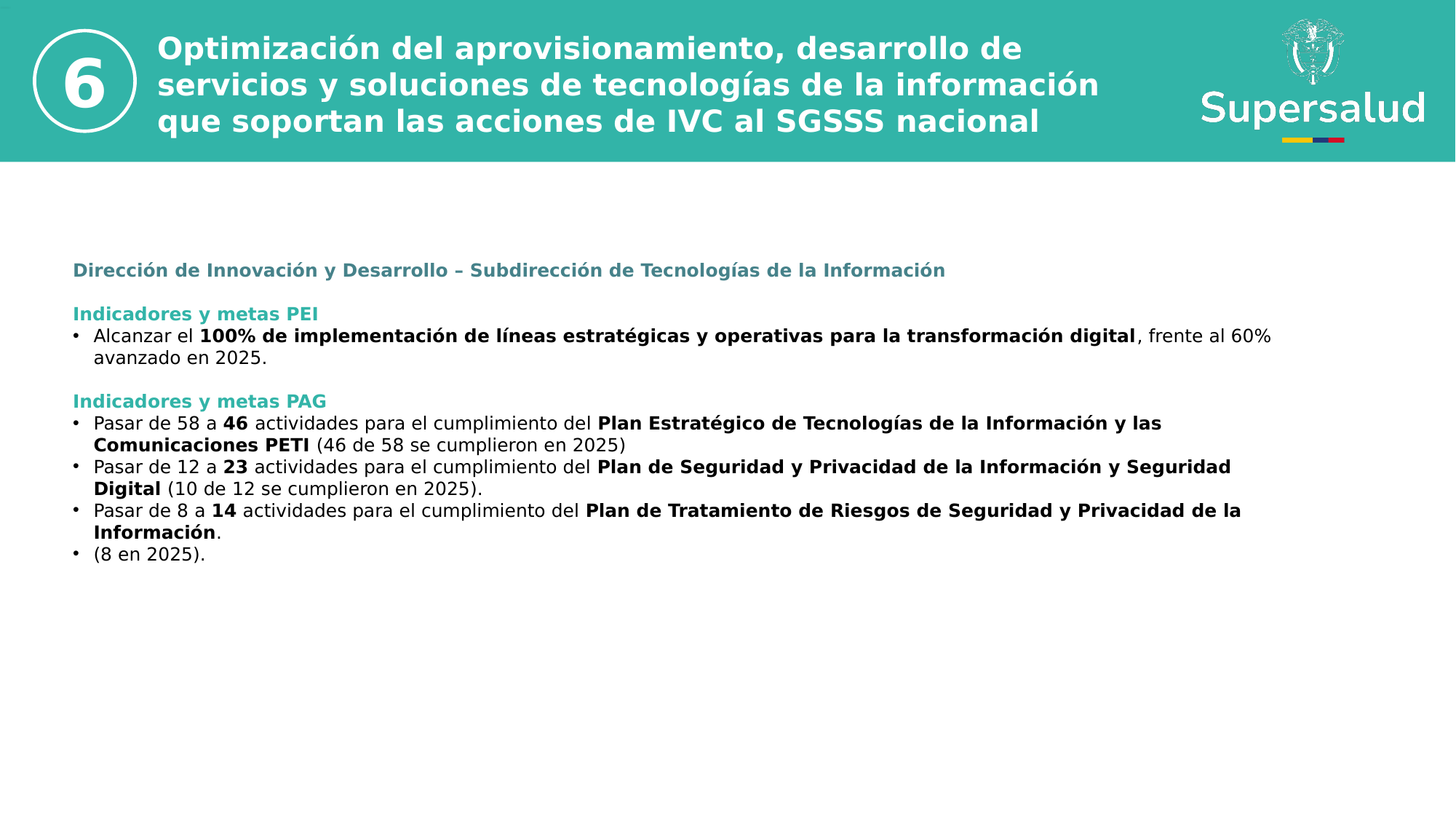

Optimización del aprovisionamiento, desarrollo de servicios y soluciones de tecnologías de la información que soportan las acciones de IVC al SGSSS nacional
6
Dirección de Innovación y Desarrollo – Subdirección de Tecnologías de la Información

Indicadores y metas PEI
Alcanzar el 100% de implementación de líneas estratégicas y operativas para la transformación digital, frente al 60% avanzado en 2025.

Indicadores y metas PAG
Pasar de 58 a 46 actividades para el cumplimiento del Plan Estratégico de Tecnologías de la Información y las Comunicaciones PETI (46 de 58 se cumplieron en 2025)
Pasar de 12 a 23 actividades para el cumplimiento del Plan de Seguridad y Privacidad de la Información y Seguridad Digital (10 de 12 se cumplieron en 2025).
Pasar de 8 a 14 actividades para el cumplimiento del Plan de Tratamiento de Riesgos de Seguridad y Privacidad de la Información.
(8 en 2025).